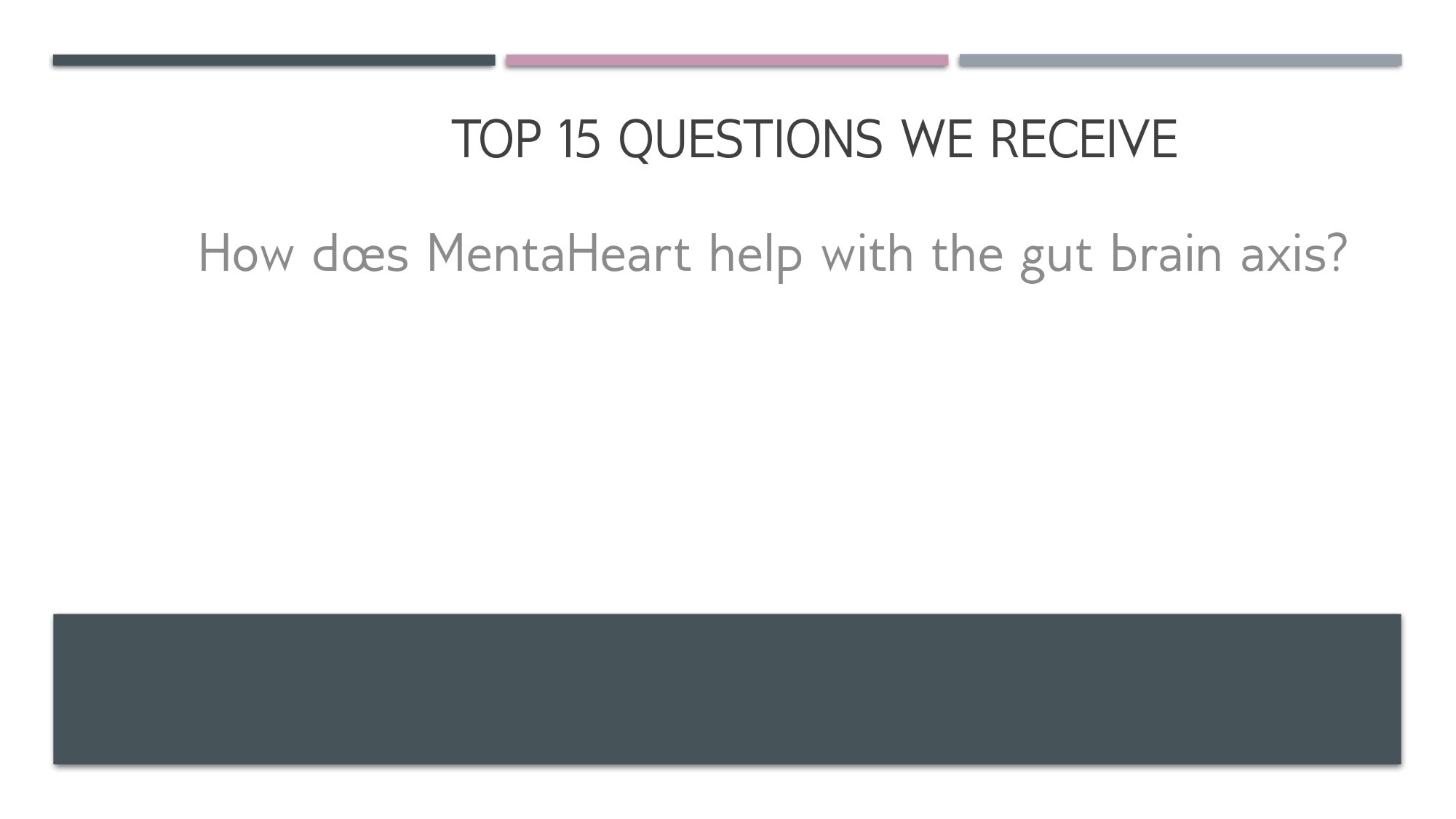

# TOP 15 QUESTIONS WE RECEIVE
How does MentaHeart help with the gut brain axis?